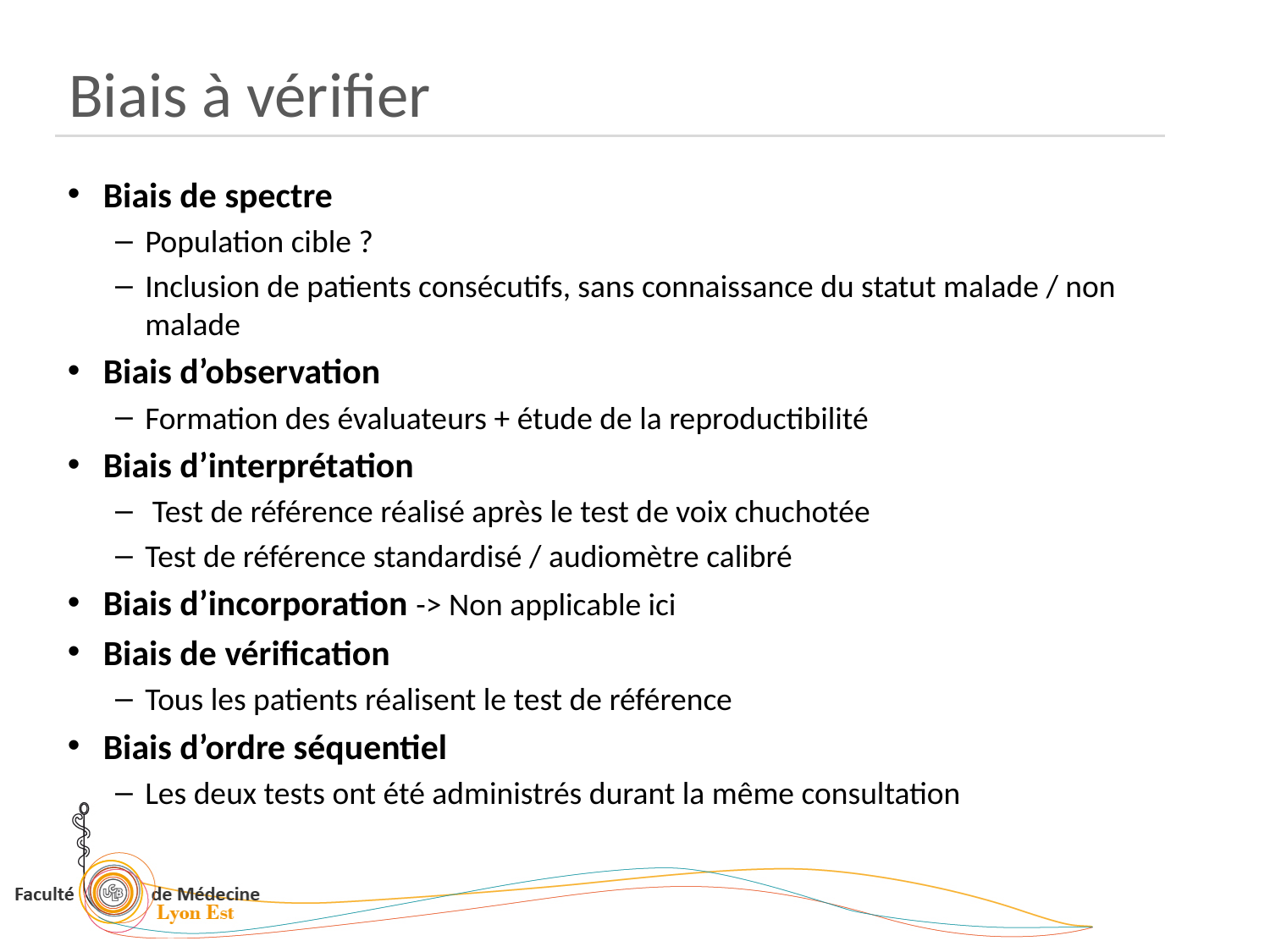

Biais à vérifier
Biais de spectre
Population cible ?
Inclusion de patients consécutifs, sans connaissance du statut malade / non malade
Biais d’observation
Formation des évaluateurs + étude de la reproductibilité
Biais d’interprétation
 Test de référence réalisé après le test de voix chuchotée
Test de référence standardisé / audiomètre calibré
Biais d’incorporation -> Non applicable ici
Biais de vérification
Tous les patients réalisent le test de référence
Biais d’ordre séquentiel
Les deux tests ont été administrés durant la même consultation